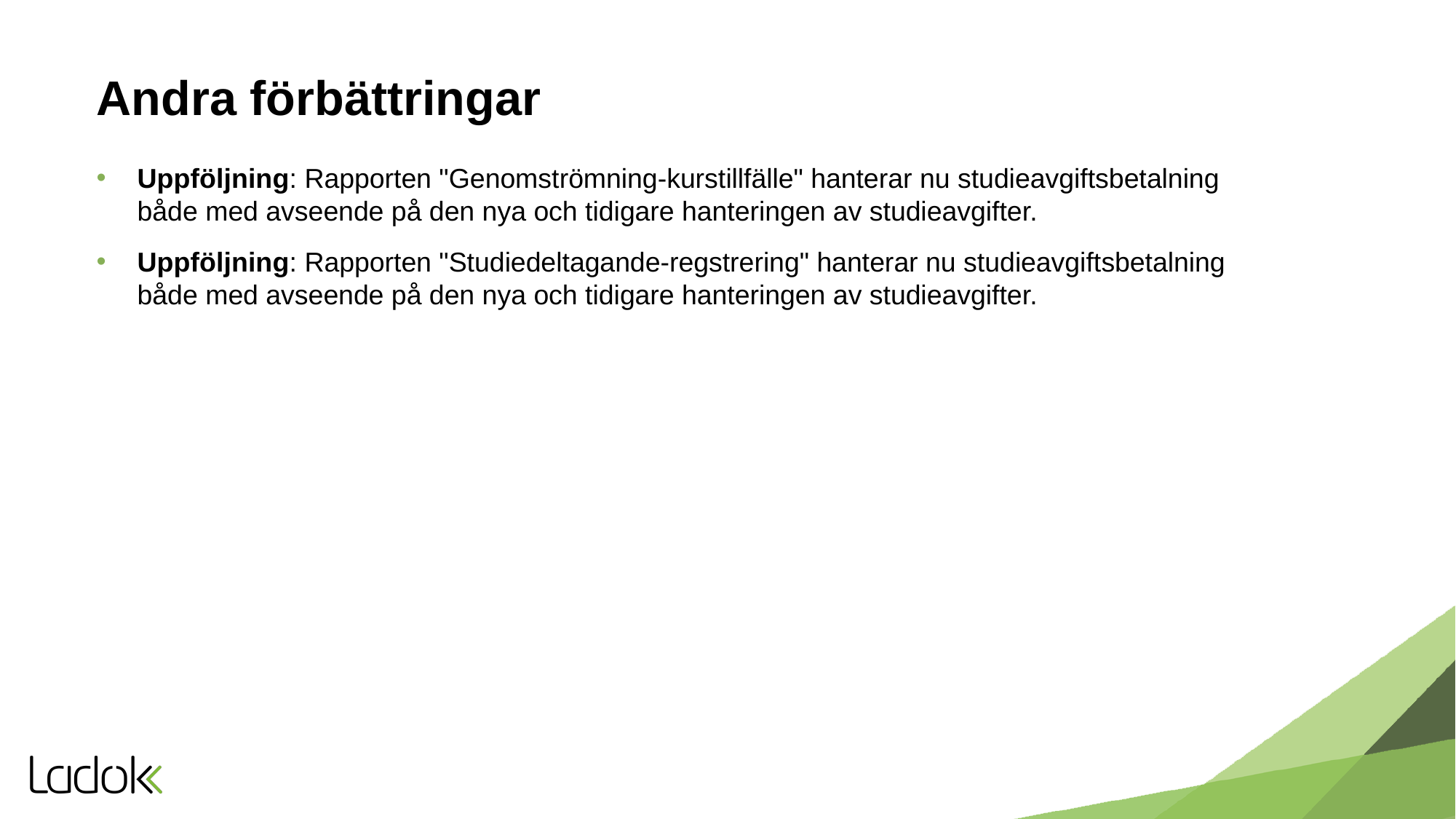

# Andra förbättringar
Uppföljning: Rapporten "Genomströmning-kurstillfälle" hanterar nu studieavgiftsbetalning både med avseende på den nya och tidigare hanteringen av studieavgifter.
Uppföljning: Rapporten "Studiedeltagande-regstrering" hanterar nu studieavgiftsbetalning både med avseende på den nya och tidigare hanteringen av studieavgifter.